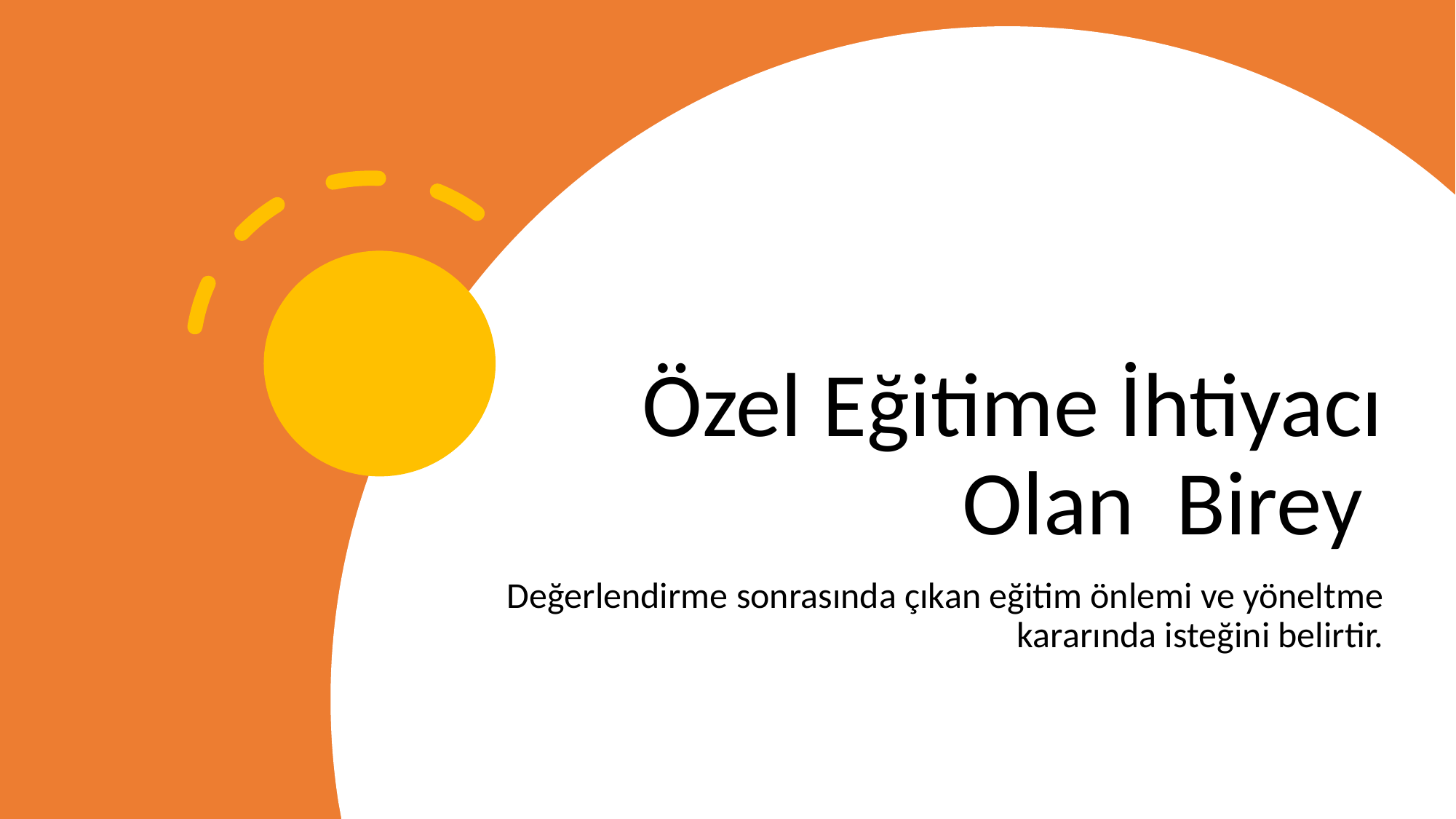

# Özel Eğitime İhtiyacı Olan  Birey

Değerlendirme sonrasında çıkan eğitim önlemi ve yöneltme kararında isteğini belirtir.